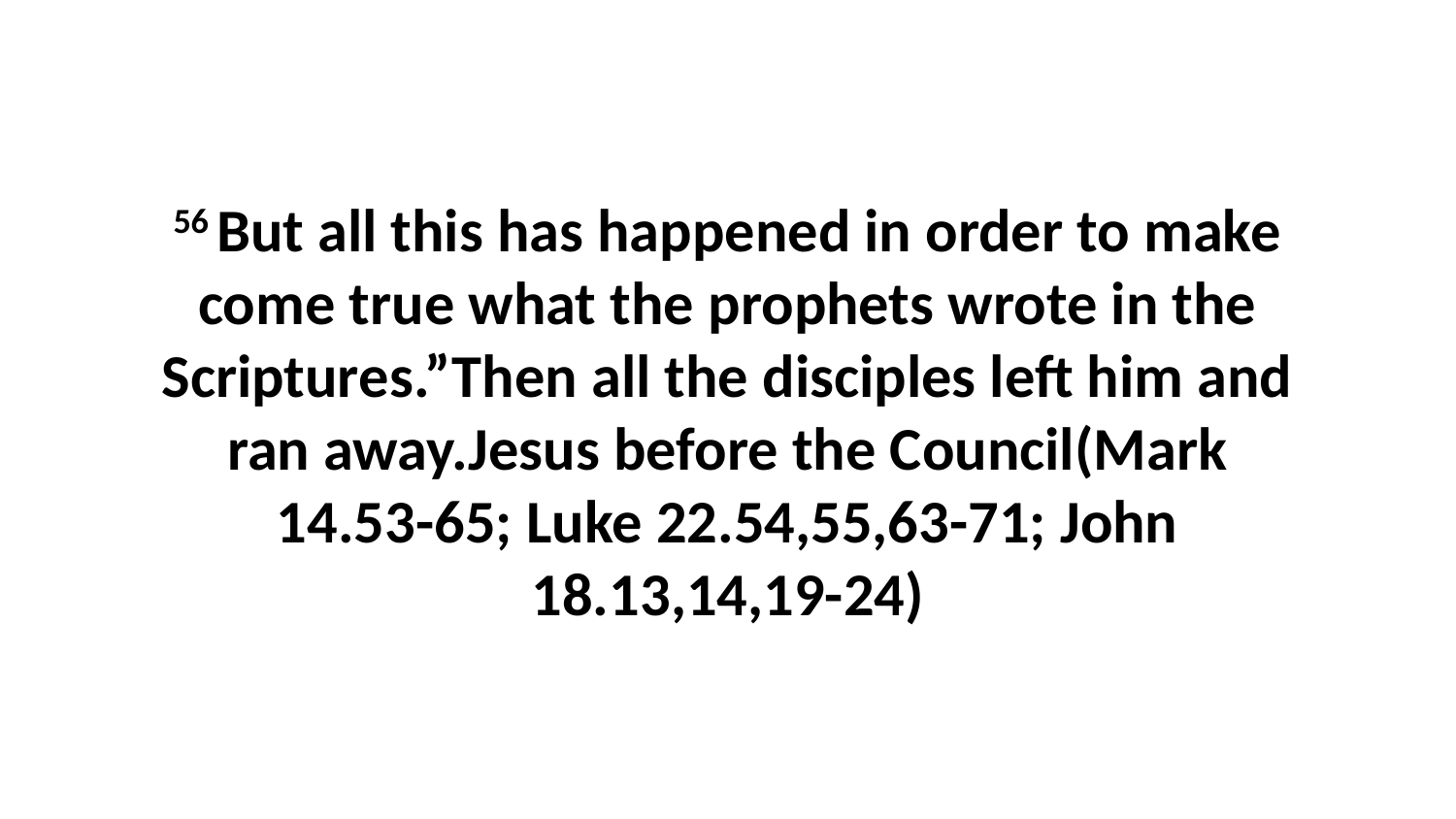

56 But all this has happened in order to make come true what the prophets wrote in the Scriptures.”Then all the disciples left him and ran away.Jesus before the Council(Mark 14.53-65; Luke 22.54,55,63-71; John 18.13,14,19-24)